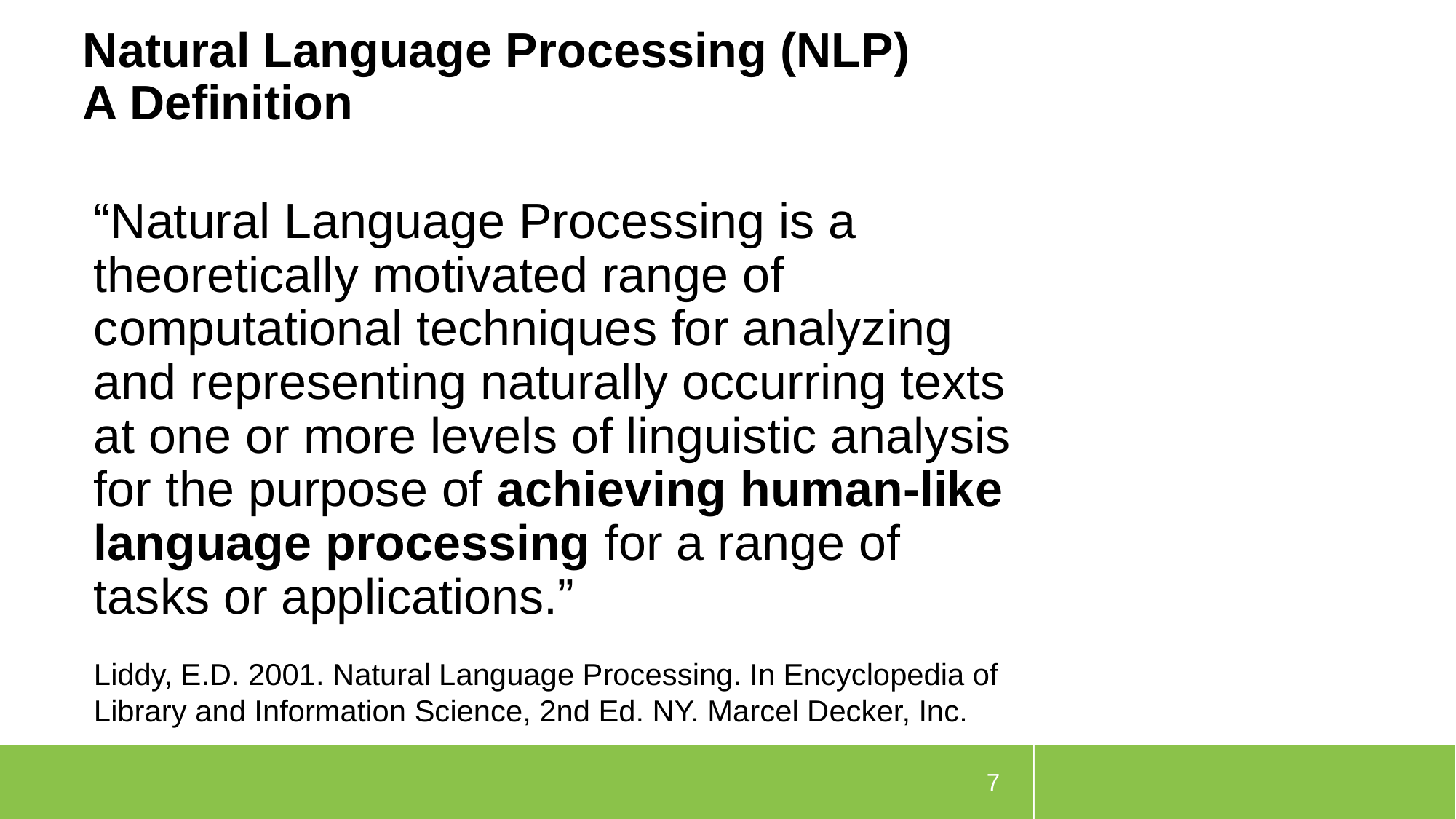

# Natural Language Processing (NLP) A Definition
“Natural Language Processing is a theoretically motivated range of computational techniques for analyzing and representing naturally occurring texts at one or more levels of linguistic analysis for the purpose of achieving human-like language processing for a range of tasks or applications.”
Liddy, E.D. 2001. Natural Language Processing. In Encyclopedia of Library and Information Science, 2nd Ed. NY. Marcel Decker, Inc.
7